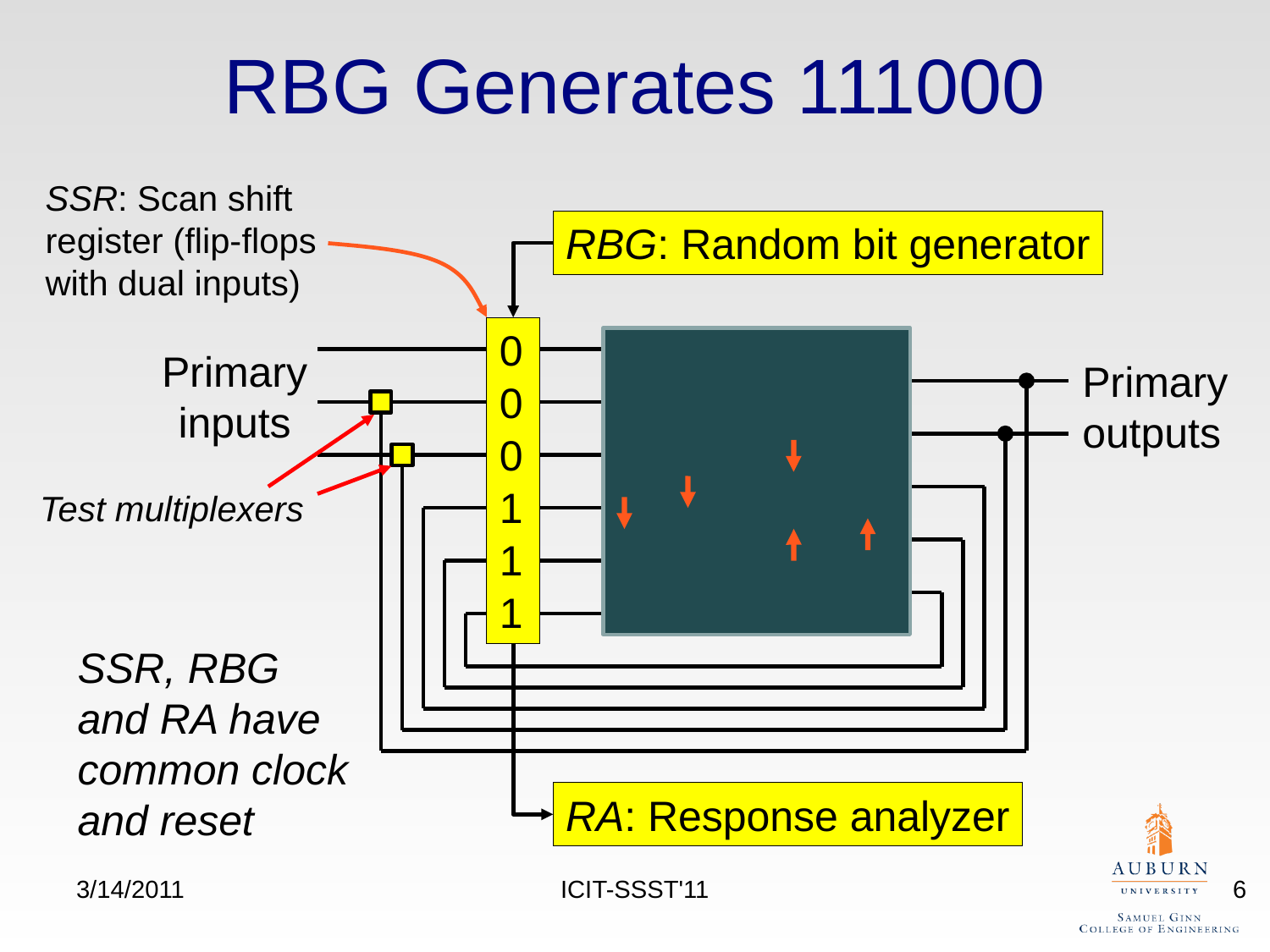

# RBG Generates 111000
SSR: Scan shift
register (flip-flops
with dual inputs)
RBG: Random bit generator

0
0
0
1
1
1

Primary
inputs
Primary
outputs

Test multiplexers
SSR, RBG
and RA have
common clock
and reset
RA: Response analyzer
3/14/2011
ICIT-SSST'11
6